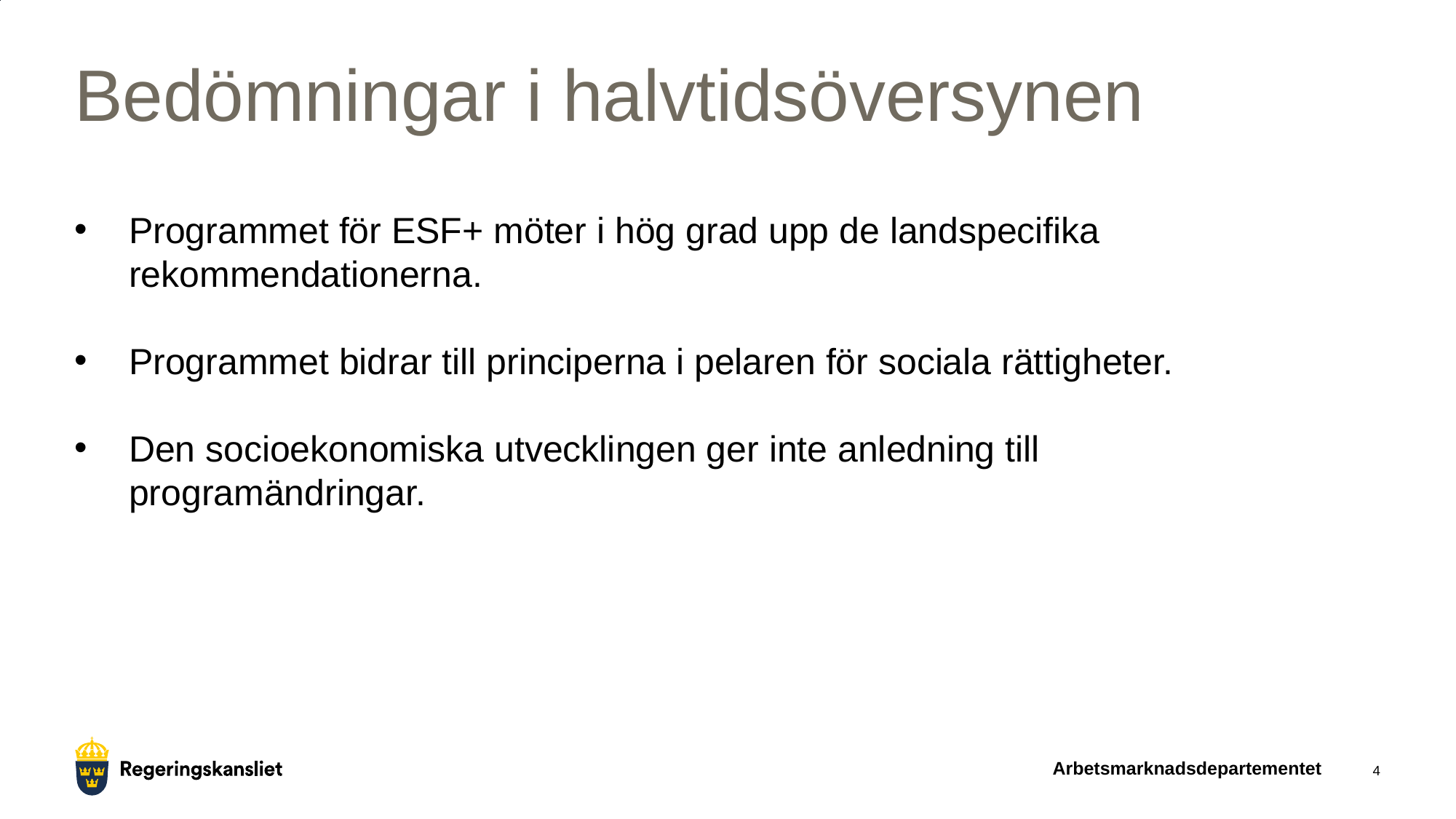

# Bedömningar i halvtidsöversynen
Programmet för ESF+ möter i hög grad upp de landspecifika rekommendationerna.

Programmet bidrar till principerna i pelaren för sociala rättigheter.

Den socioekonomiska utvecklingen ger inte anledning till programändringar.

Arbetsmarknadsdepartementet
4